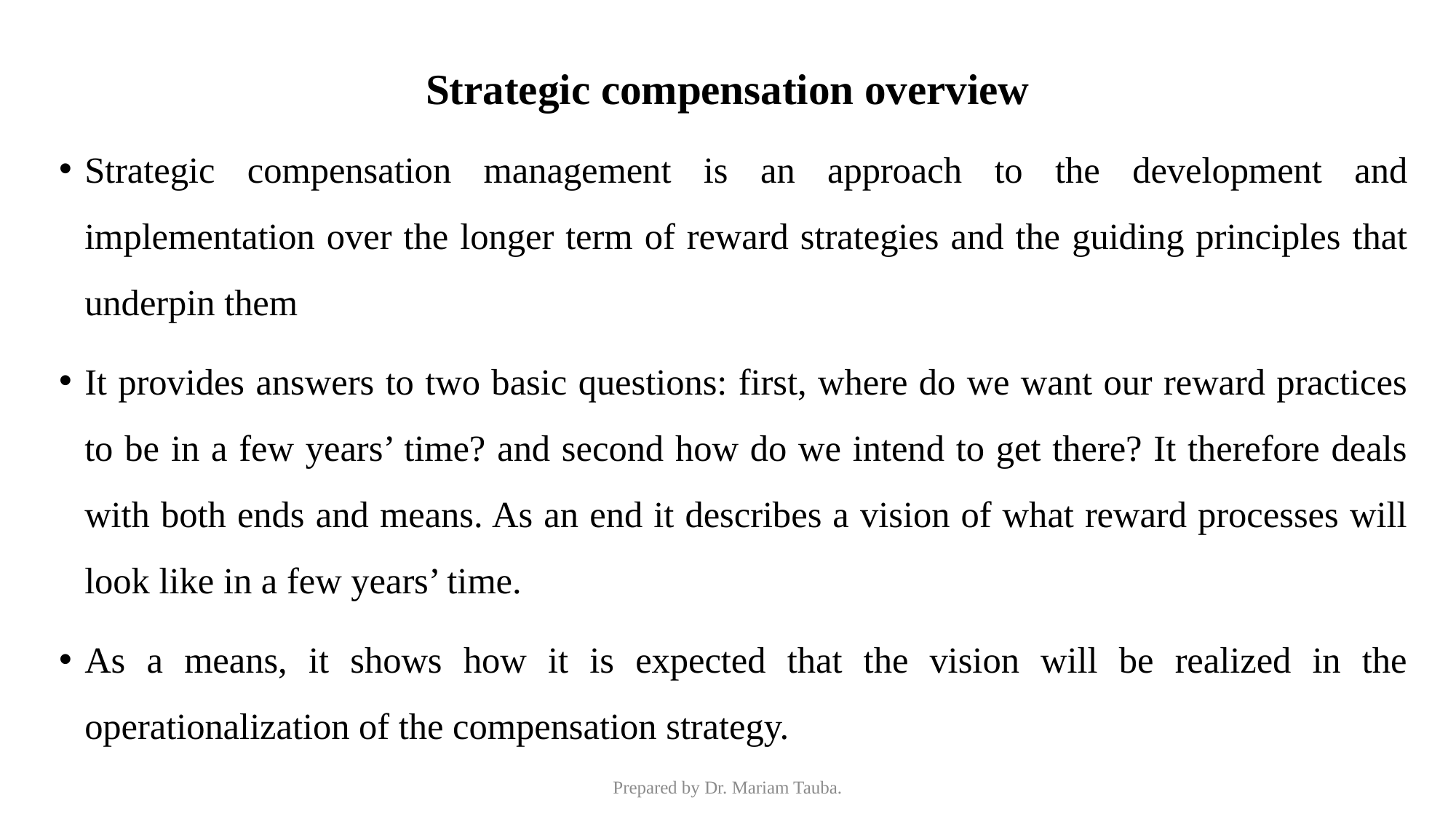

# Strategic compensation overview
Strategic compensation management is an approach to the development and implementation over the longer term of reward strategies and the guiding principles that underpin them
It provides answers to two basic questions: first, where do we want our reward practices to be in a few years’ time? and second how do we intend to get there? It therefore deals with both ends and means. As an end it describes a vision of what reward processes will look like in a few years’ time.
As a means, it shows how it is expected that the vision will be realized in the operationalization of the compensation strategy.
Prepared by Dr. Mariam Tauba.